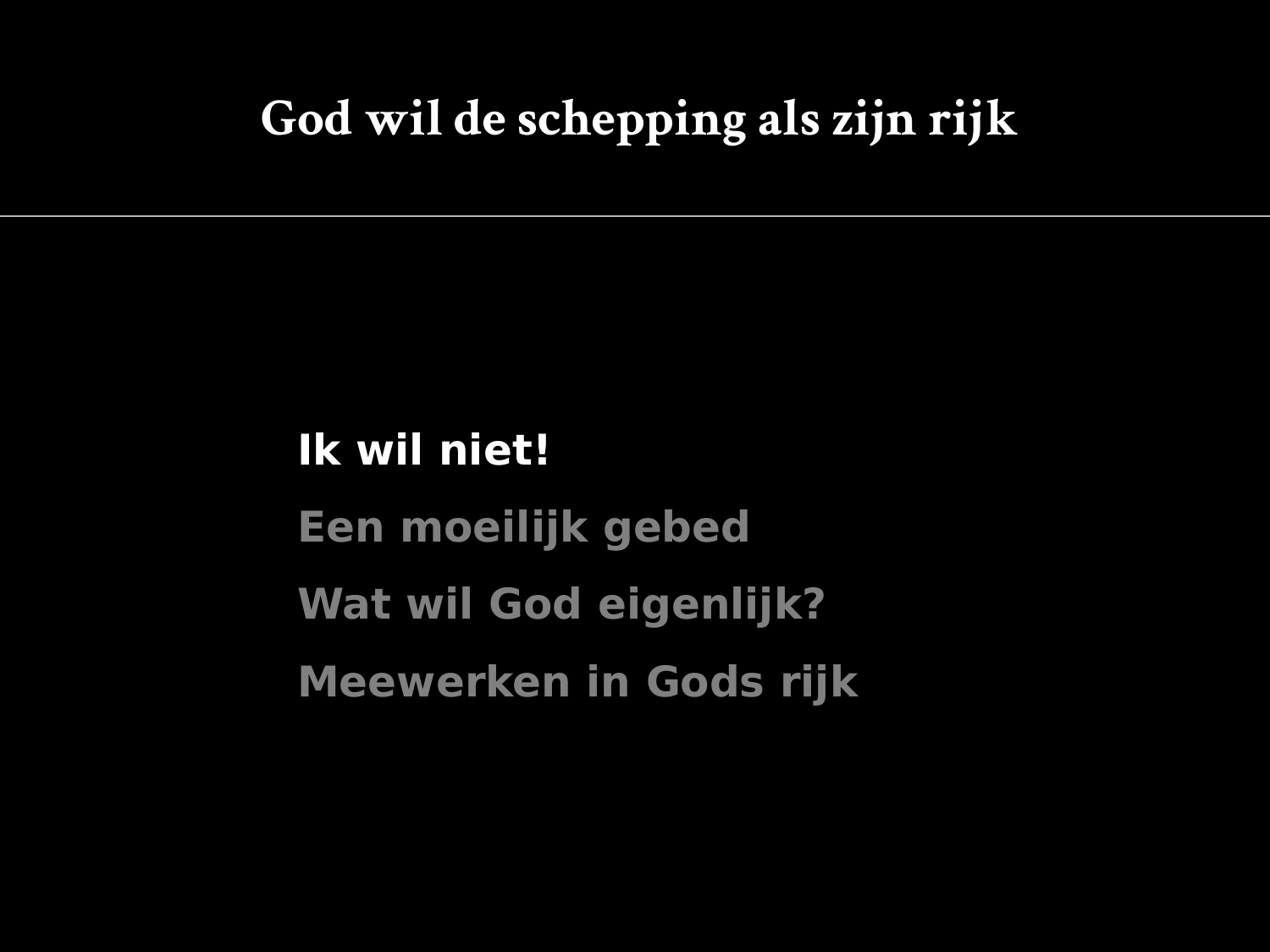

God wil de schepping als zijn rijk

Ik wil niet!
Een moeilijk gebed
Wat wil God eigenlijk?
Meewerken in Gods rijk